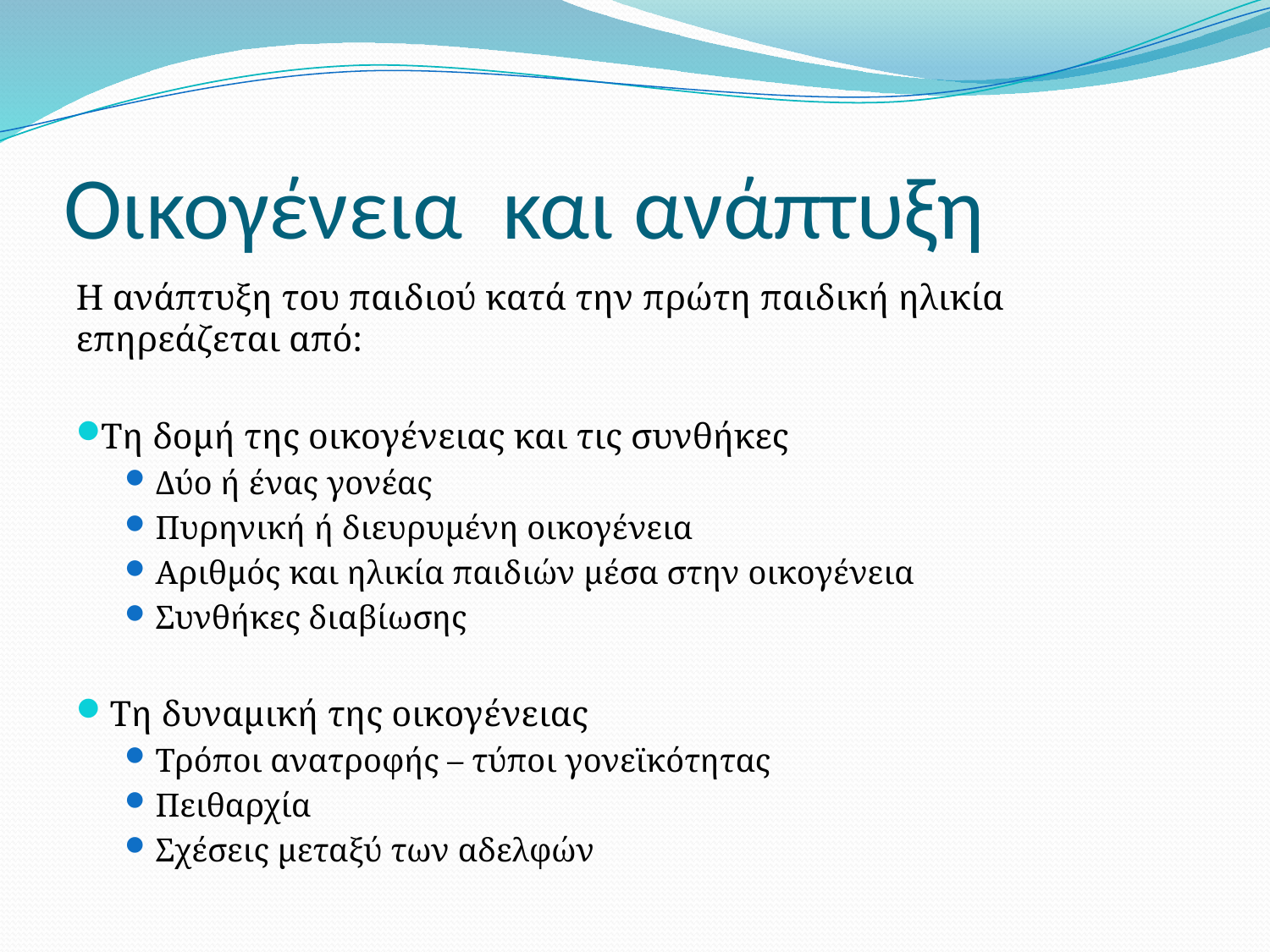

# Οικογένεια  και ανάπτυξη
Η ανάπτυξη του παιδιού κατά την πρώτη παιδική ηλικία επηρεάζεται από:

Τη δομή της οικογένειας και τις συνθήκες
Δύο ή ένας γονέας
Πυρηνική ή διευρυμένη οικογένεια
Αριθμός και ηλικία παιδιών μέσα στην οικογένεια
Συνθήκες διαβίωσης

Τη δυναμική της οικογένειας
Τρόποι ανατροφής – τύποι γονεϊκότητας
Πειθαρχία
Σχέσεις μεταξύ των αδελφών